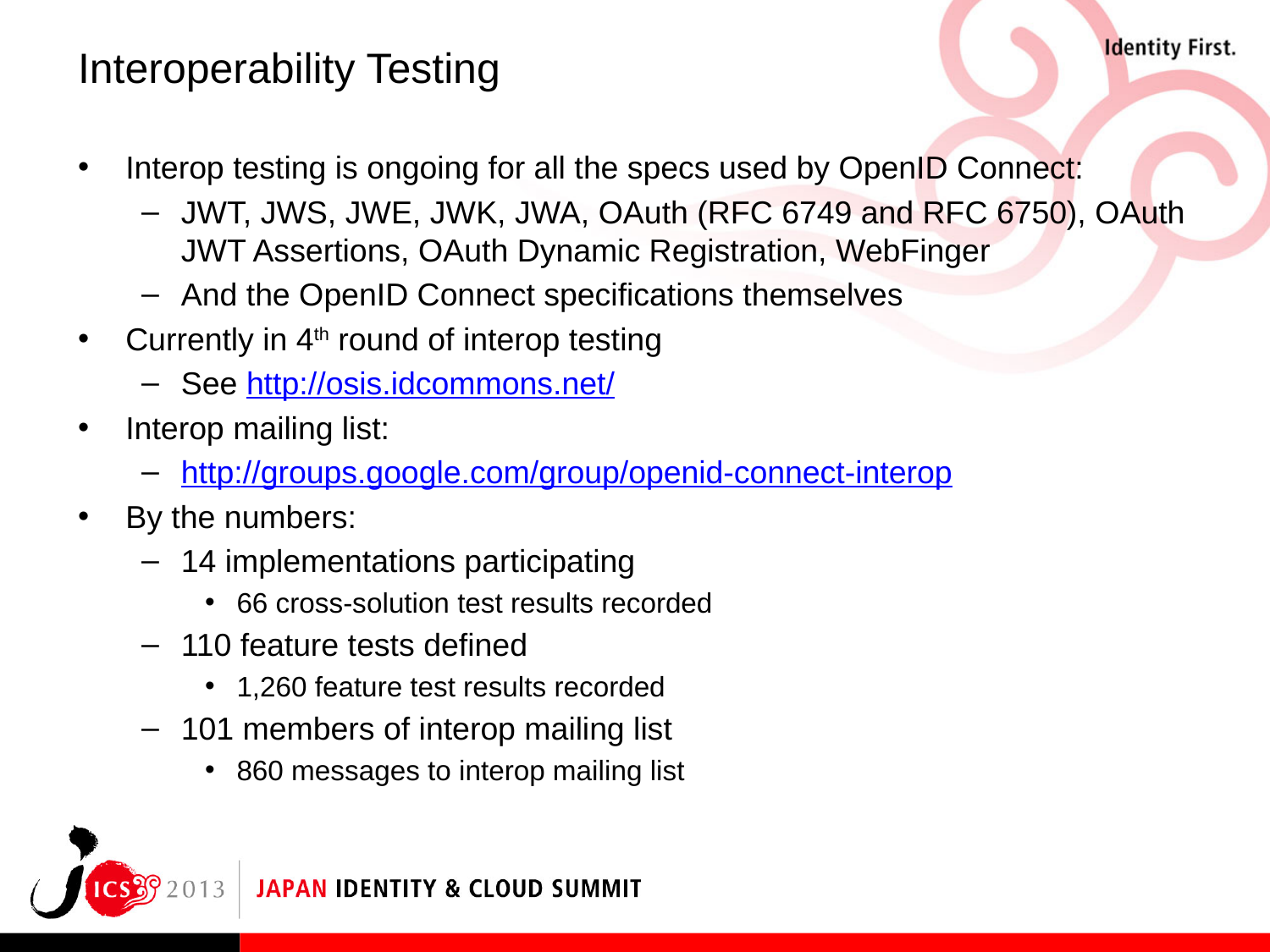

# Interoperability Testing
Interop testing is ongoing for all the specs used by OpenID Connect:
JWT, JWS, JWE, JWK, JWA, OAuth (RFC 6749 and RFC 6750), OAuth JWT Assertions, OAuth Dynamic Registration, WebFinger
And the OpenID Connect specifications themselves
Currently in 4th round of interop testing
See http://osis.idcommons.net/
Interop mailing list:
http://groups.google.com/group/openid-connect-interop
By the numbers:
14 implementations participating
66 cross-solution test results recorded
110 feature tests defined
1,260 feature test results recorded
101 members of interop mailing list
860 messages to interop mailing list